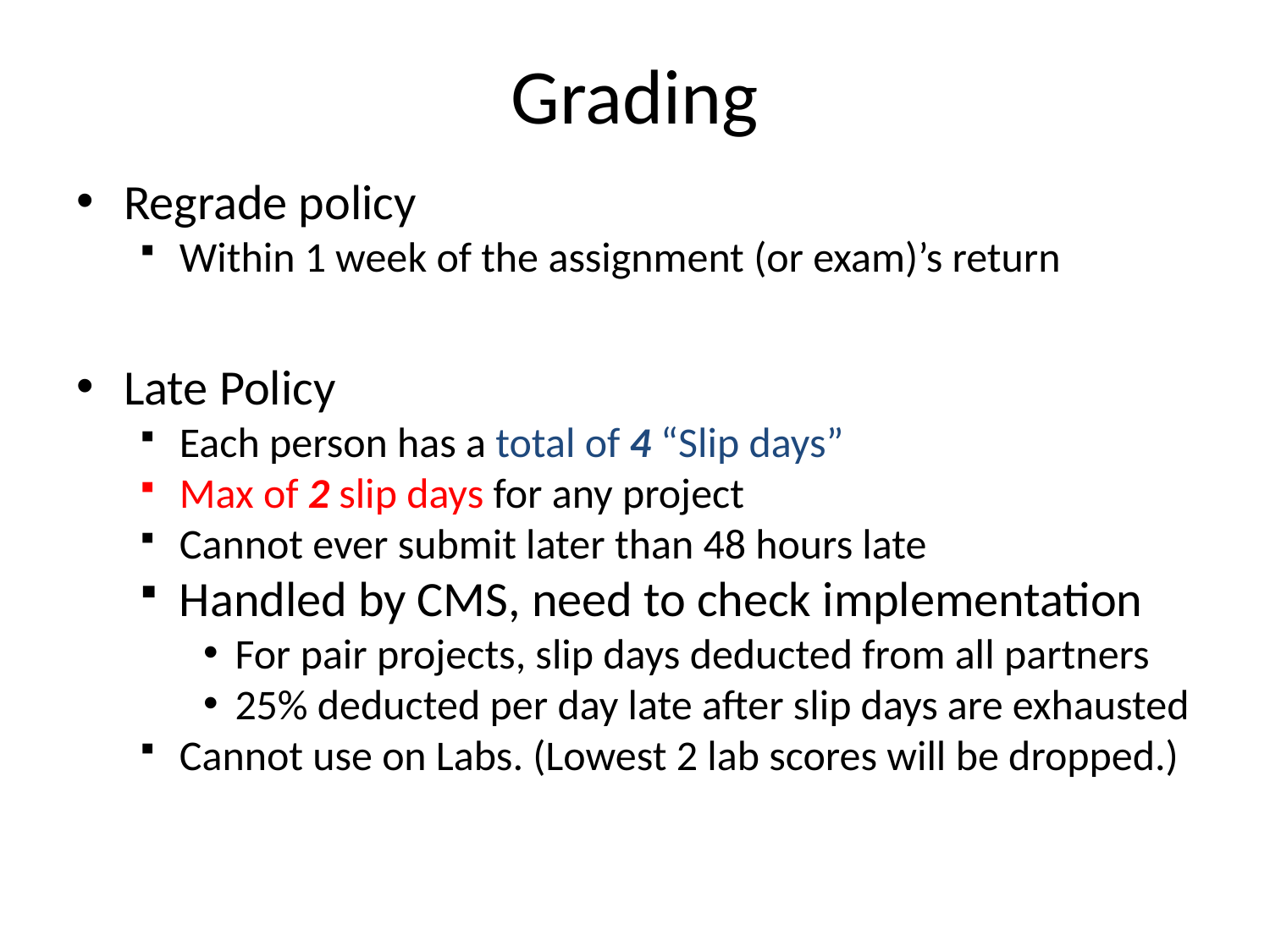

# Grading
Regrade policy
Within 1 week of the assignment (or exam)’s return

Late Policy
Each person has a total of 4 “Slip days”
Max of 2 slip days for any project
Cannot ever submit later than 48 hours late
Handled by CMS, need to check implementation
For pair projects, slip days deducted from all partners
25% deducted per day late after slip days are exhausted
Cannot use on Labs. (Lowest 2 lab scores will be dropped.)